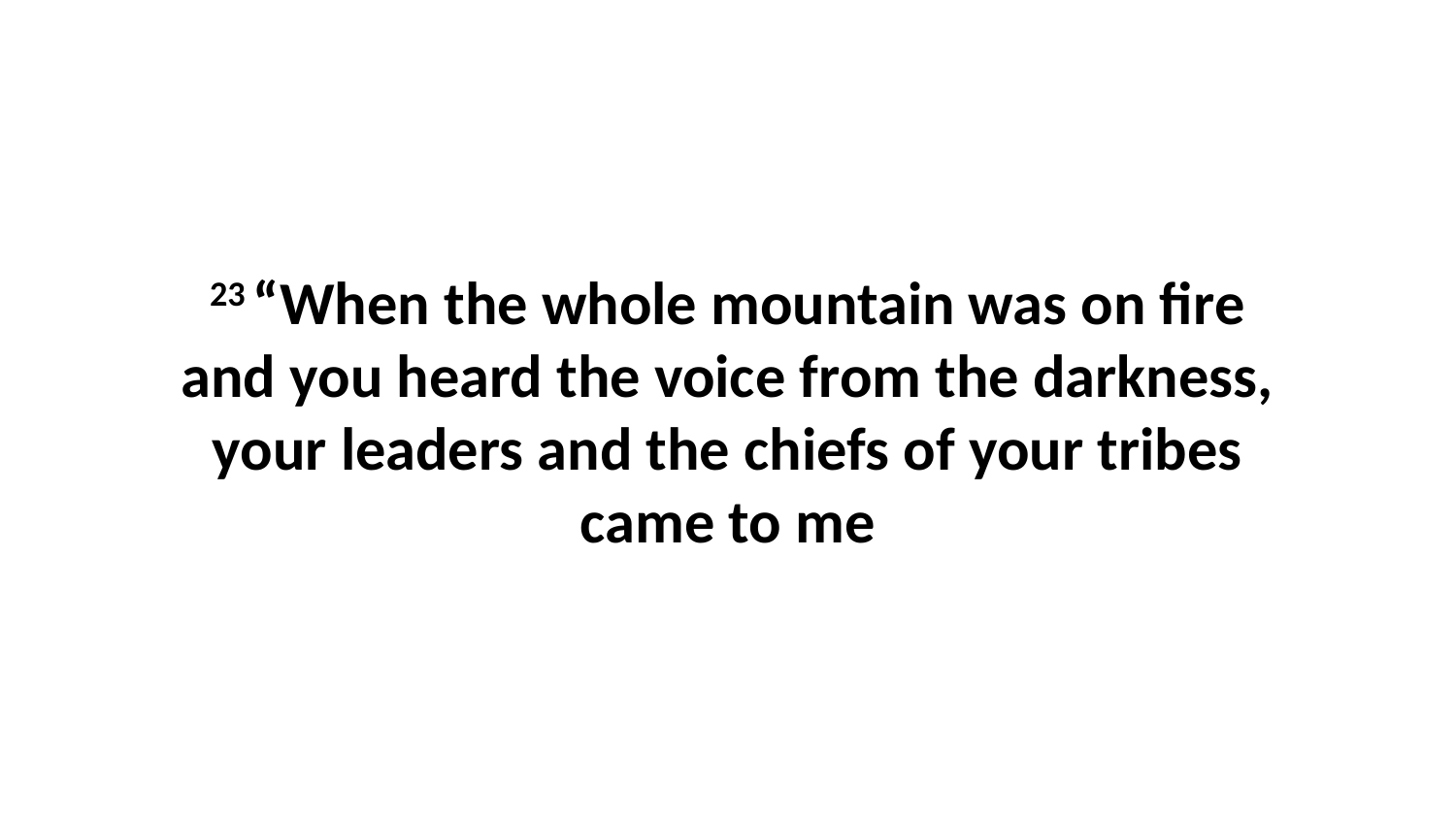

23 “When the whole mountain was on fire and you heard the voice from the darkness, your leaders and the chiefs of your tribes came to me